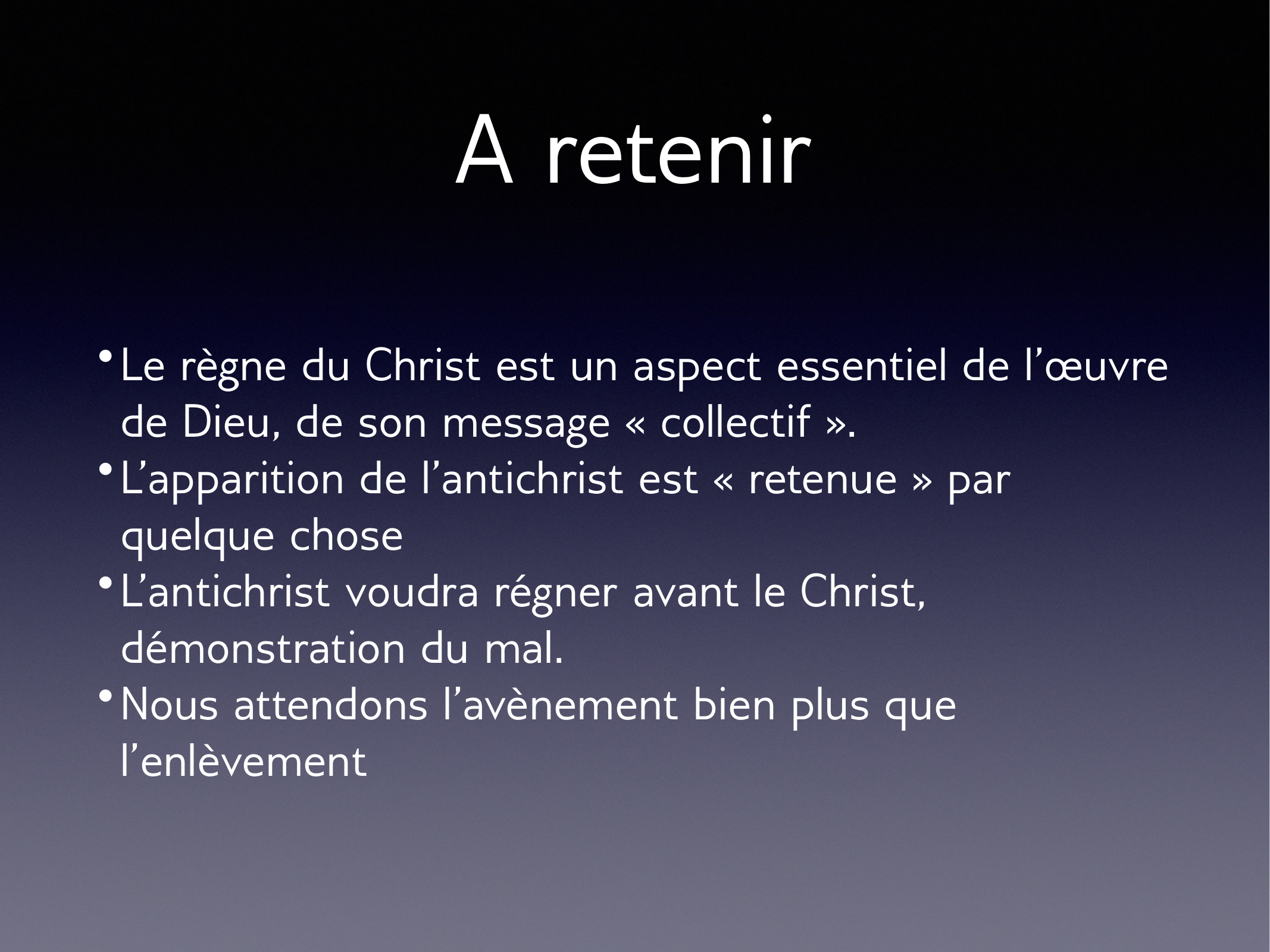

# A retenir
Le règne du Christ est un aspect essentiel de l’œuvre de Dieu, de son message « collectif ».
L’apparition de l’antichrist est « retenue » par quelque chose
L’antichrist voudra régner avant le Christ, démonstration du mal.
Nous attendons l’avènement bien plus que l’enlèvement